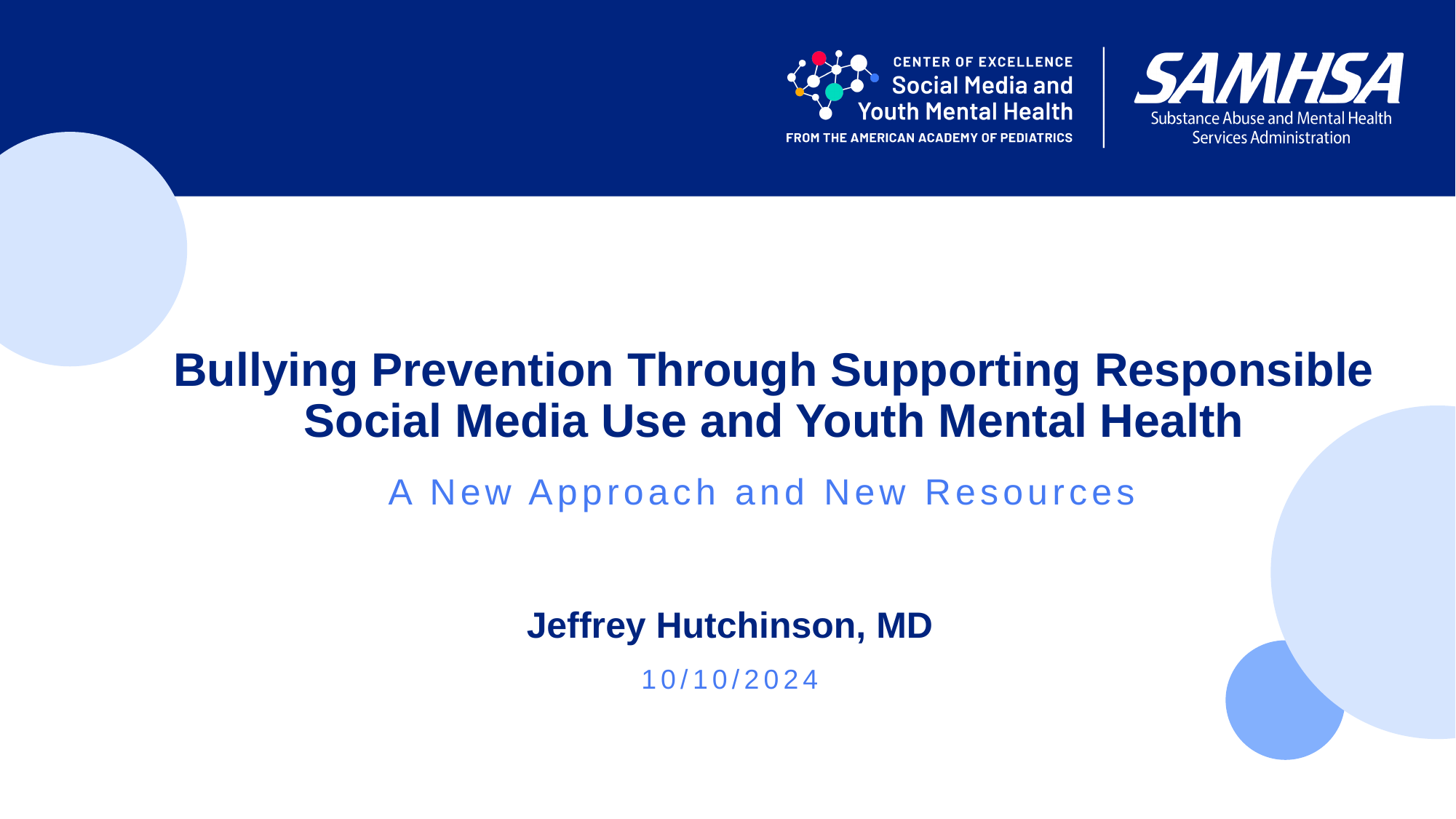

Bullying Prevention Through Supporting Responsible Social Media Use and Youth Mental Health
A New Approach and New Resources
Jeffrey Hutchinson, MD
10/10/2024